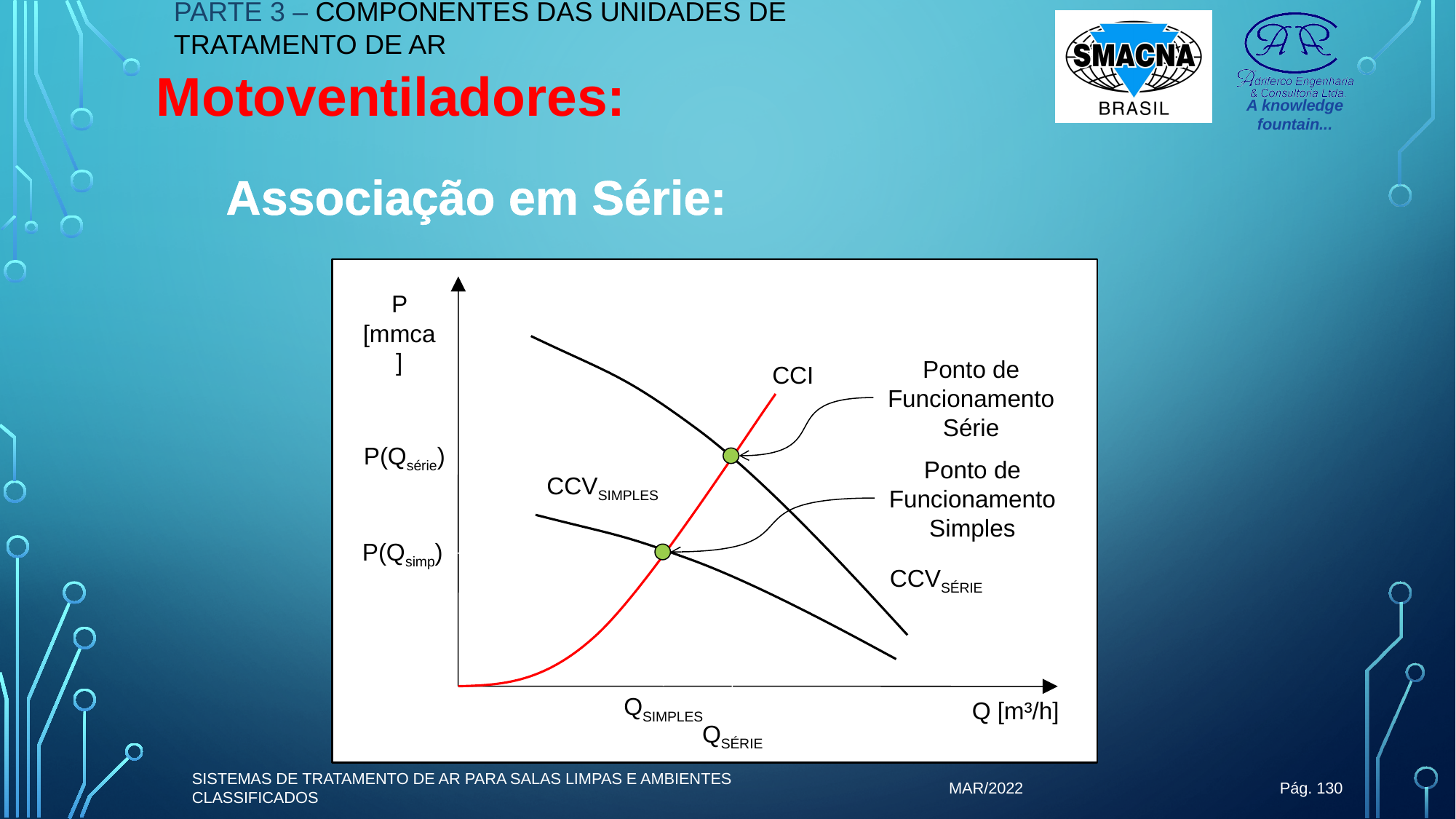

PARTE 3 – COMPONENTES DAS UNIDADES DE TRATAMENTO DE AR
Motoventiladores:
Associação em Série:

P [mmca]

Ponto de Funcionamento Série
CCI

P(Qsérie)

Ponto de Funcionamento Simples
CCVSIMPLES

P(Qsimp)

CCVSÉRIE
QSIMPLES
Q [m³/h]
QSÉRIE